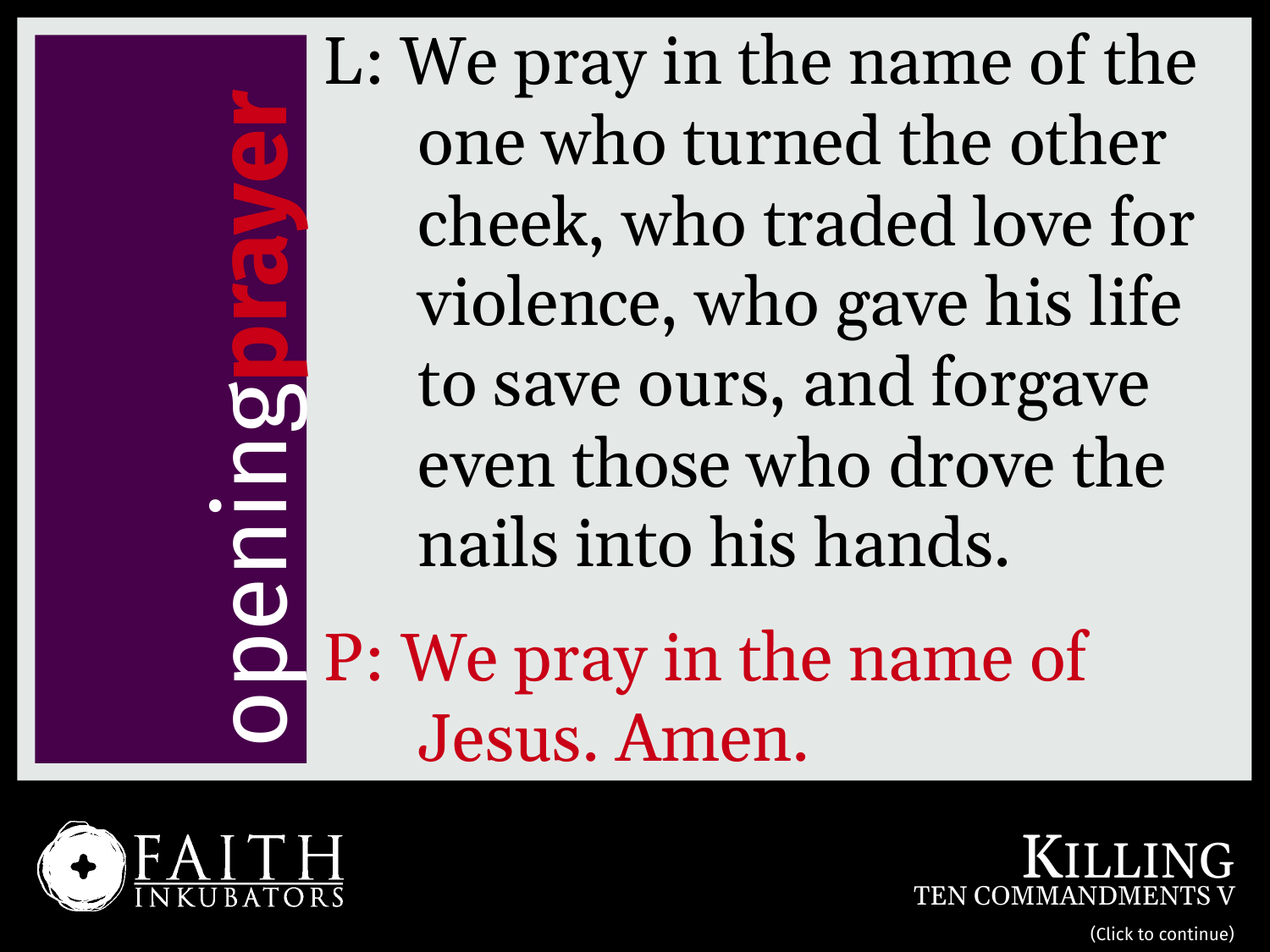

L: We pray in the name of the one who turned the other cheek, who traded love for violence, who gave his life to save ours, and forgave even those who drove the nails into his hands.
P: We pray in the name of Jesus. Amen.

openingprayer
(Click to continue)